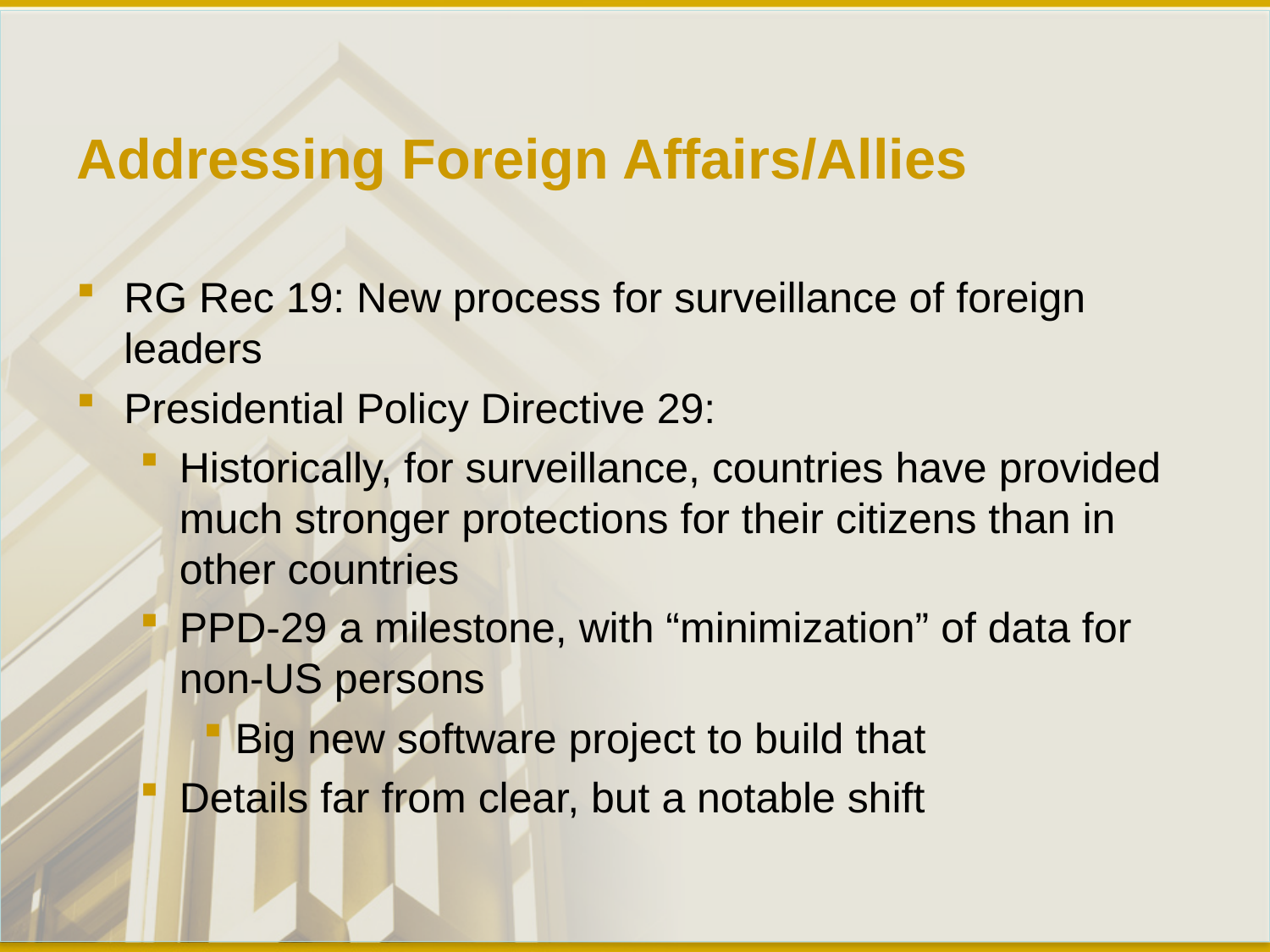

# Addressing Foreign Affairs/Allies
RG Rec 19: New process for surveillance of foreign leaders
Presidential Policy Directive 29:
Historically, for surveillance, countries have provided much stronger protections for their citizens than in other countries
PPD-29 a milestone, with “minimization” of data for non-US persons
Big new software project to build that
Details far from clear, but a notable shift